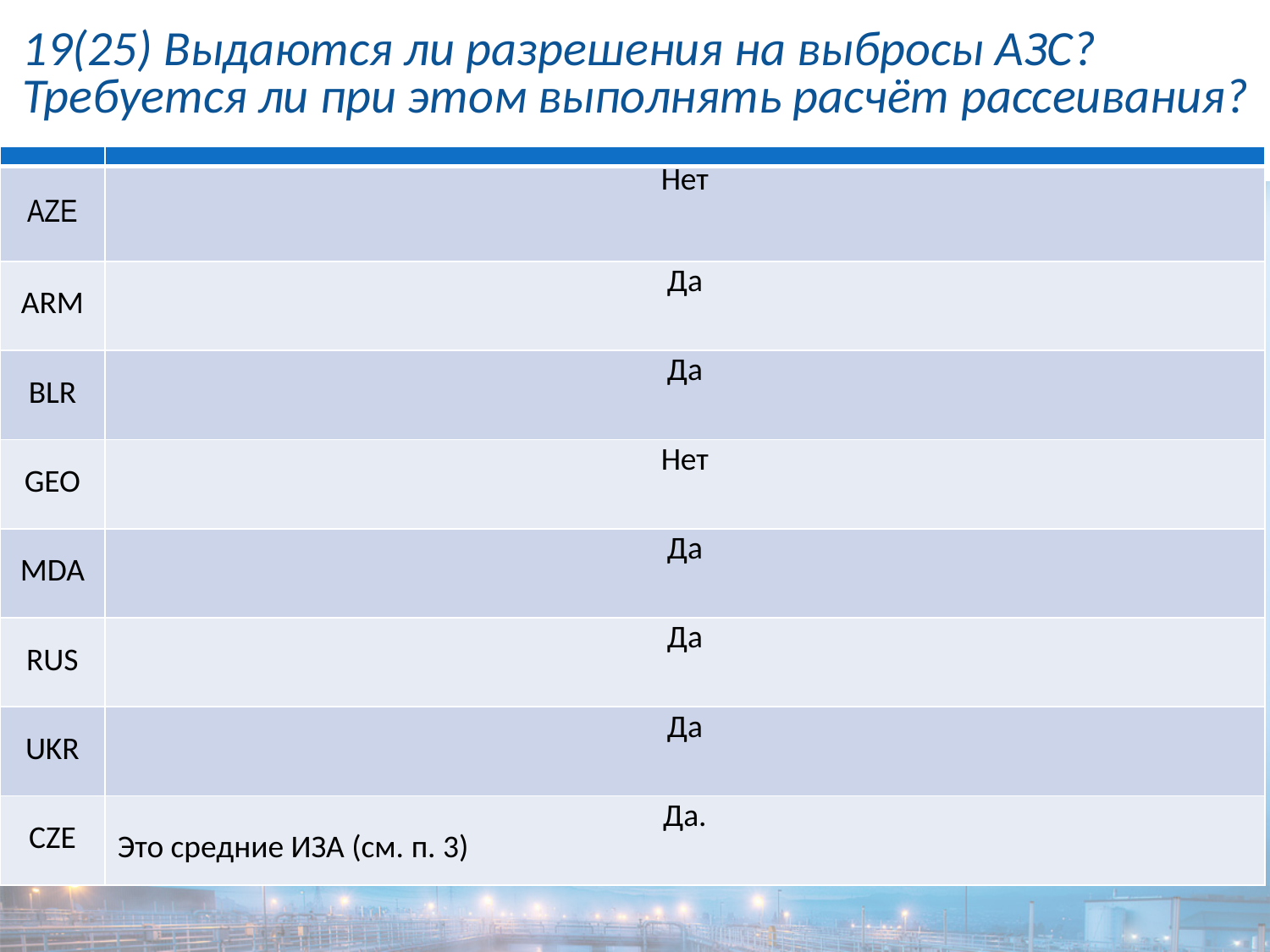

# 19(25) Выдаются ли разрешения на выбросы АЗС? Требуется ли при этом выполнять расчёт рассеивания?
|  |  |
| --- | --- |
| AZE | Нет |
| ARM | Да |
| BLR | Да |
| GEO | Нет |
| MDA | Да |
| RUS | Да |
| UKR | Да |
| CZE | Да. Это средние ИЗА (см. п. 3) |